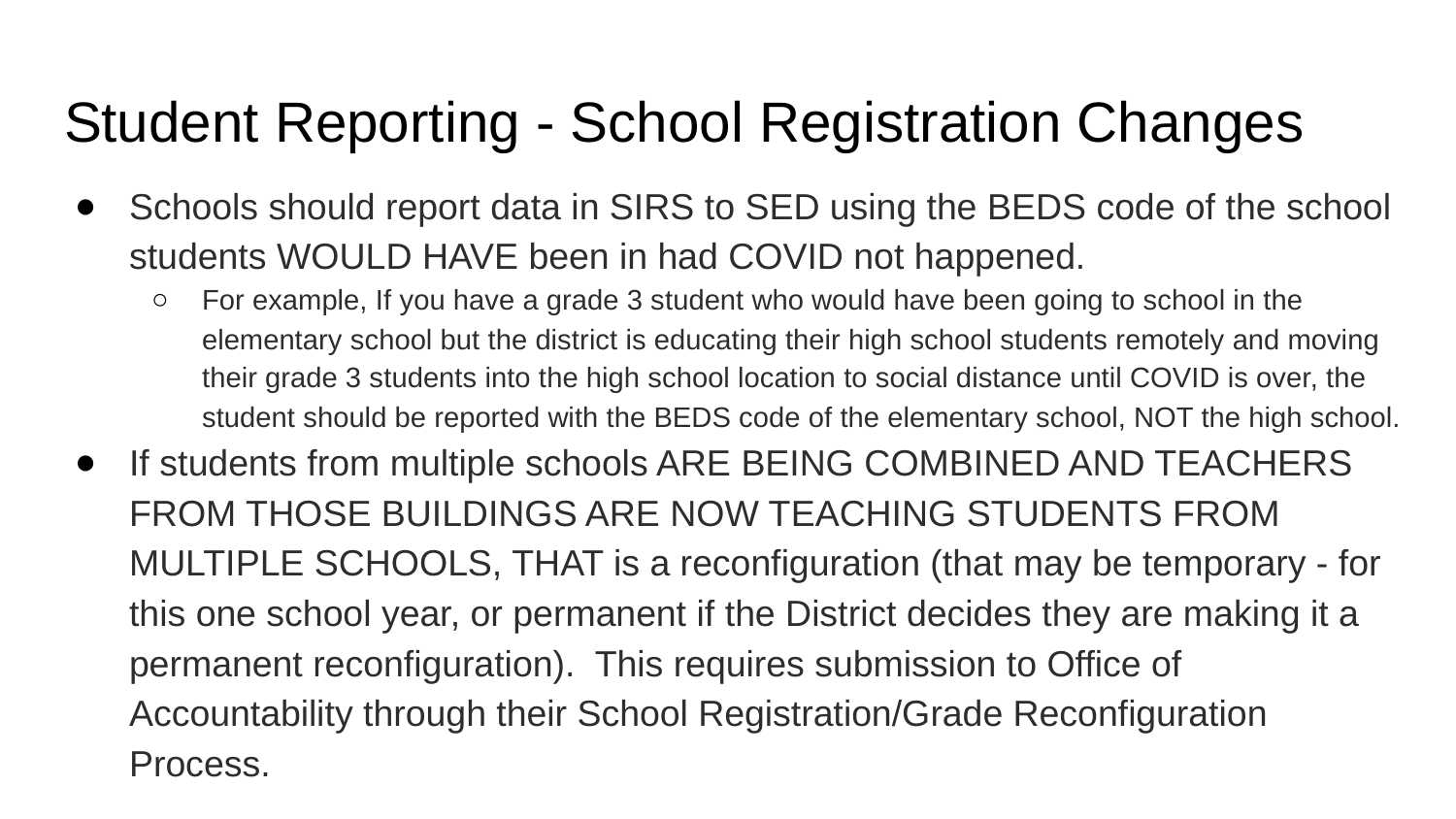

# Student Reporting - School Registration Changes
Schools should report data in SIRS to SED using the BEDS code of the school students WOULD HAVE been in had COVID not happened.
For example, If you have a grade 3 student who would have been going to school in the elementary school but the district is educating their high school students remotely and moving their grade 3 students into the high school location to social distance until COVID is over, the student should be reported with the BEDS code of the elementary school, NOT the high school.
If students from multiple schools ARE BEING COMBINED AND TEACHERS FROM THOSE BUILDINGS ARE NOW TEACHING STUDENTS FROM MULTIPLE SCHOOLS, THAT is a reconfiguration (that may be temporary - for this one school year, or permanent if the District decides they are making it a permanent reconfiguration).  This requires submission to Office of Accountability through their School Registration/Grade Reconfiguration Process.